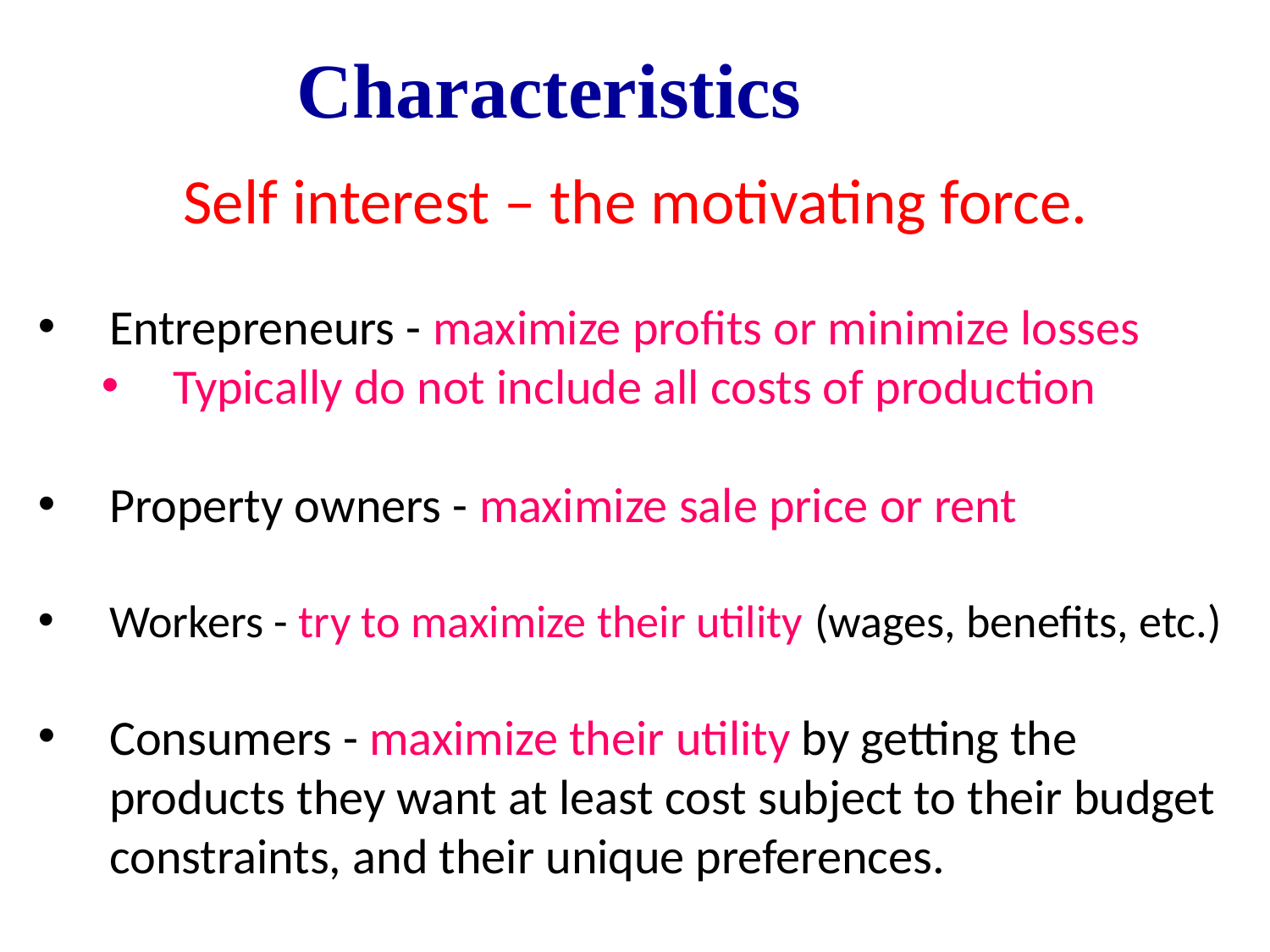

Characteristics
Self interest – the motivating force.

Entrepreneurs - maximize profits or minimize losses
Typically do not include all costs of production

Property owners - maximize sale price or rent

Workers - try to maximize their utility (wages, benefits, etc.)

Consumers - maximize their utility by getting the products they want at least cost subject to their budget constraints, and their unique preferences.